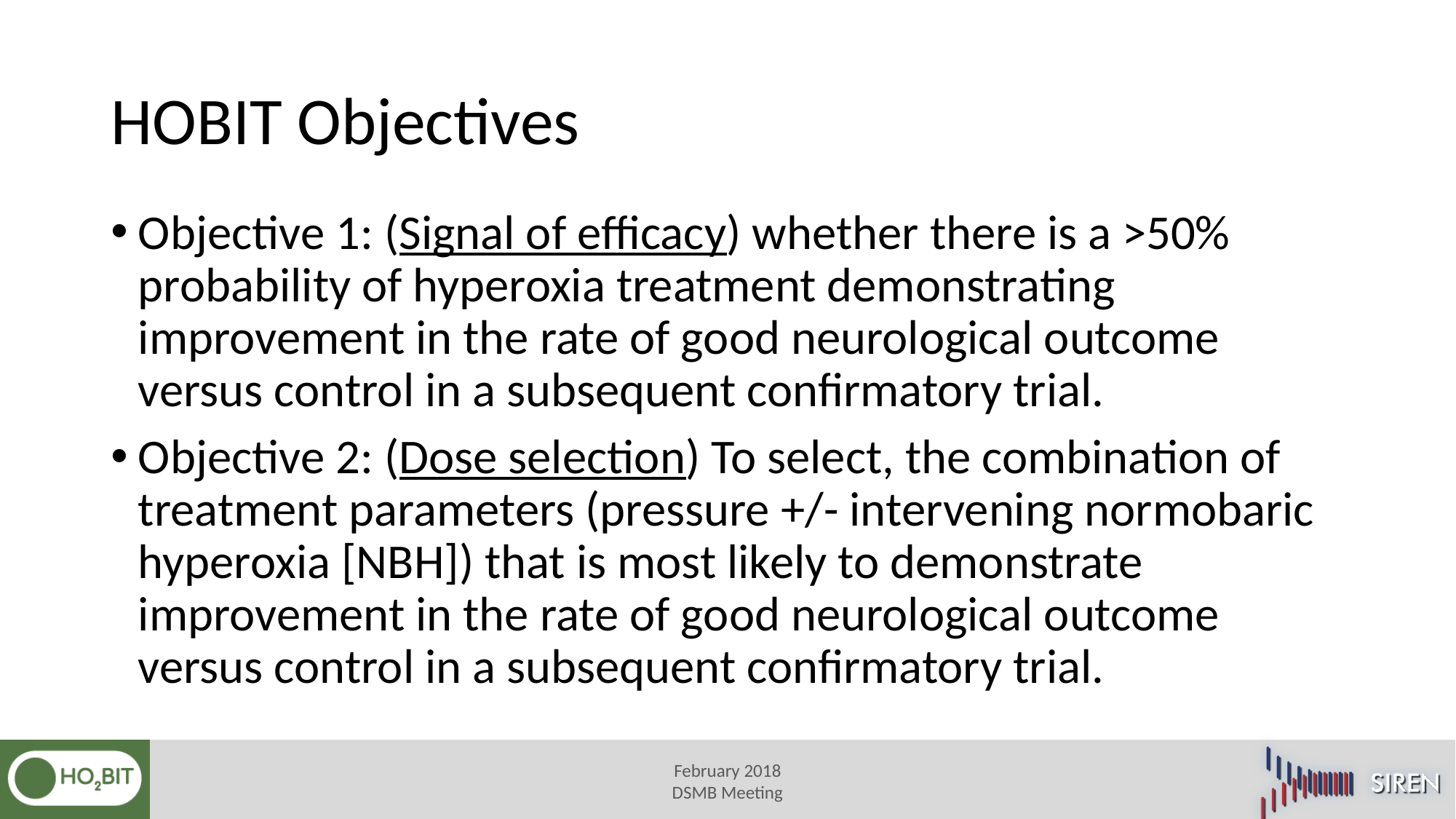

# HOBIT Objectives
Objective 1​: (Signal of efficacy) whether there is a >50% probability of hyperoxia treatment demonstrating improvement in the rate of good neurological outcome versus control in a subsequent confirmatory trial.
Objective 2​: (Dose selection) To select, the combination of treatment parameters (pressure +/- intervening normobaric hyperoxia [NBH]) that is most likely to demonstrate improvement in the rate of good neurological outcome versus control in a subsequent confirmatory trial.